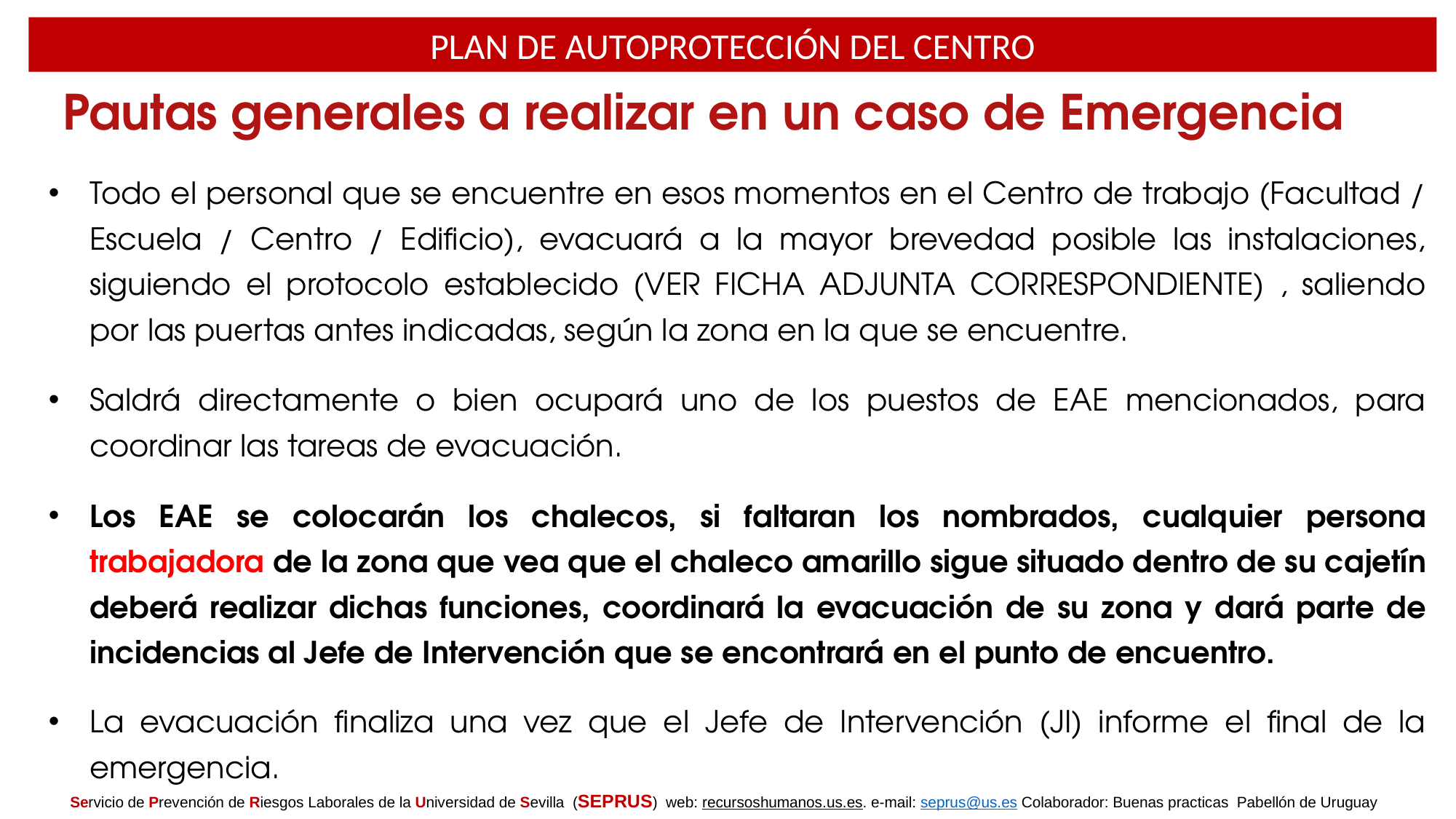

PLAN DE AUTOPROTECCIÓN del centro
Pautas generales a realizar en un caso de Emergencia
Todo el personal que se encuentre en esos momentos en el Centro de trabajo (Facultad / Escuela / Centro / Edificio), evacuará a la mayor brevedad posible las instalaciones, siguiendo el protocolo establecido (VER FICHA ADJUNTA CORRESPONDIENTE) , saliendo por las puertas antes indicadas, según la zona en la que se encuentre.

Saldrá directamente o bien ocupará uno de los puestos de EAE mencionados, para coordinar las tareas de evacuación.

Los EAE se colocarán los chalecos, si faltaran los nombrados, cualquier persona trabajadora de la zona que vea que el chaleco amarillo sigue situado dentro de su cajetín deberá realizar dichas funciones, coordinará la evacuación de su zona y dará parte de incidencias al Jefe de Intervención que se encontrará en el punto de encuentro.

La evacuación finaliza una vez que el Jefe de Intervención (JI) informe el final de la emergencia.

Servicio de Prevención de Riesgos Laborales de la Universidad de Sevilla  (SEPRUS)  web: recursoshumanos.us.es. e-mail: seprus@us.es Colaborador: Buenas practicas  Pabellón de Uruguay